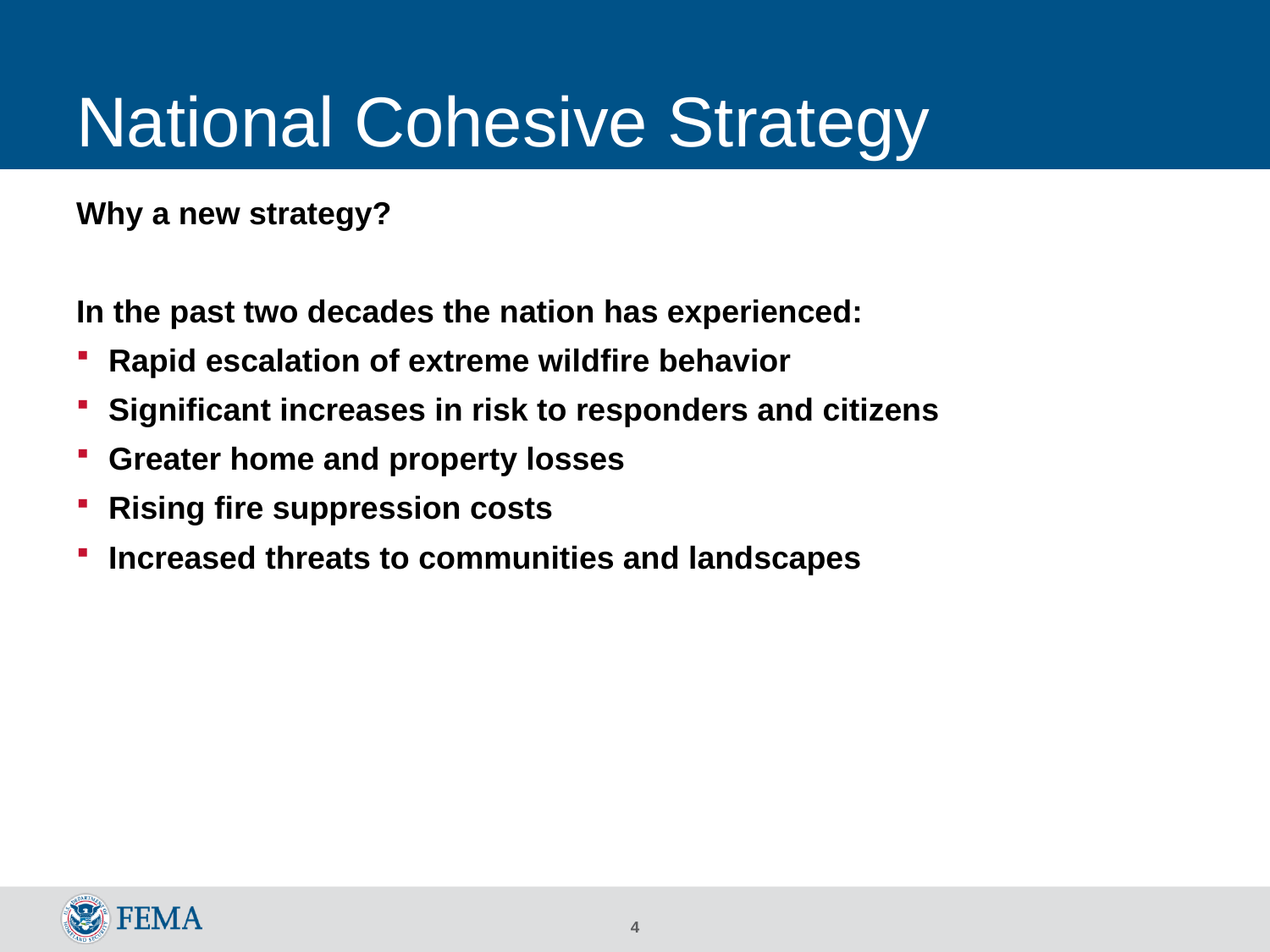

# National Cohesive Strategy
Why a new strategy?

In the past two decades the nation has experienced:
Rapid escalation of extreme wildfire behavior
Significant increases in risk to responders and citizens
Greater home and property losses
Rising fire suppression costs
Increased threats to communities and landscapes